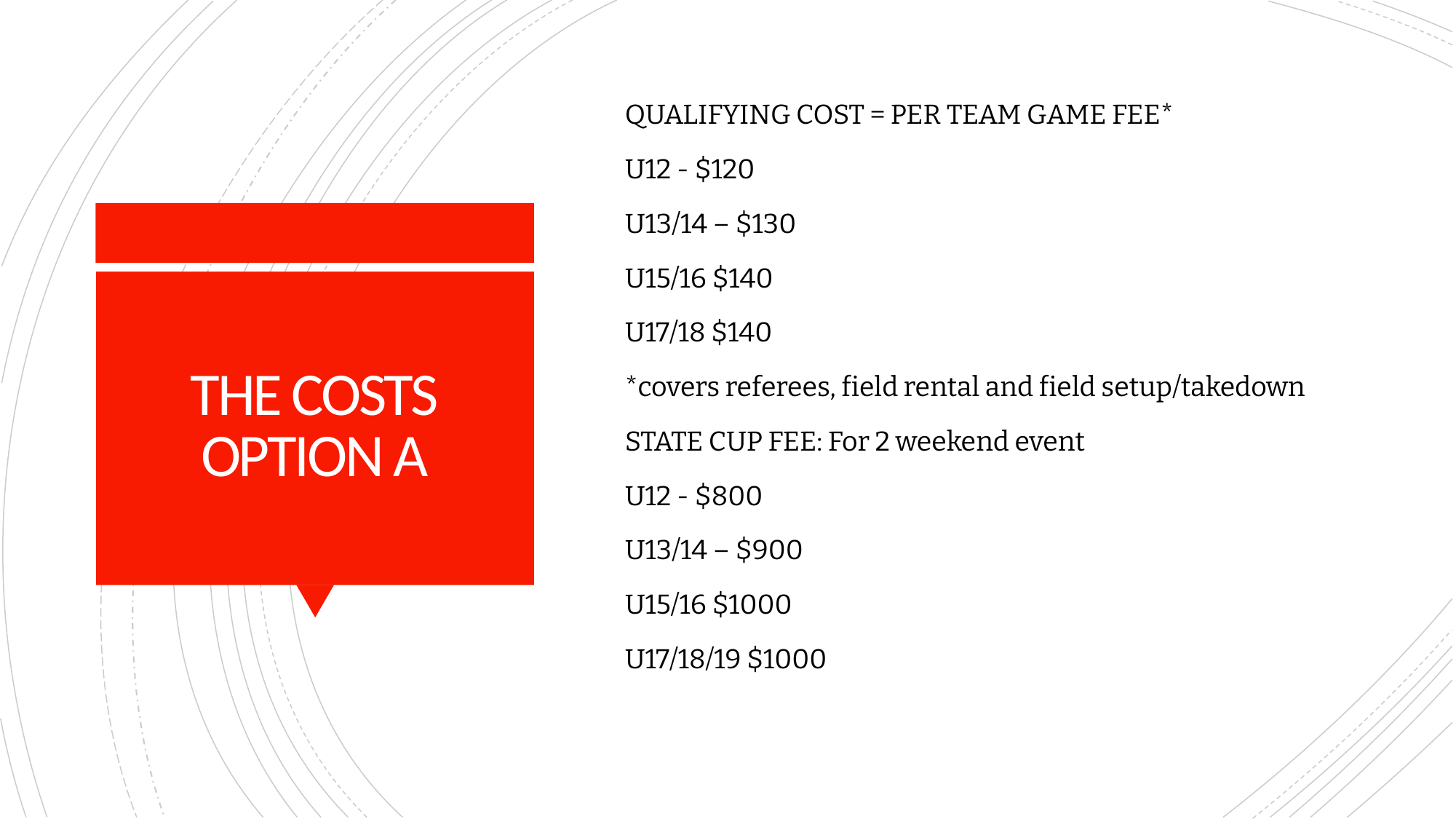

QUALIFYING COST = PER TEAM GAME FEE*
U12 - $120
U13/14 – $130
U15/16 $140
U17/18 $140
*covers referees, field rental and field setup/takedown
STATE CUP FEE: For 2 weekend event
U12 - $800
U13/14 – $900
U15/16 $1000
U17/18/19 $1000

# THE COSTS OPTION A